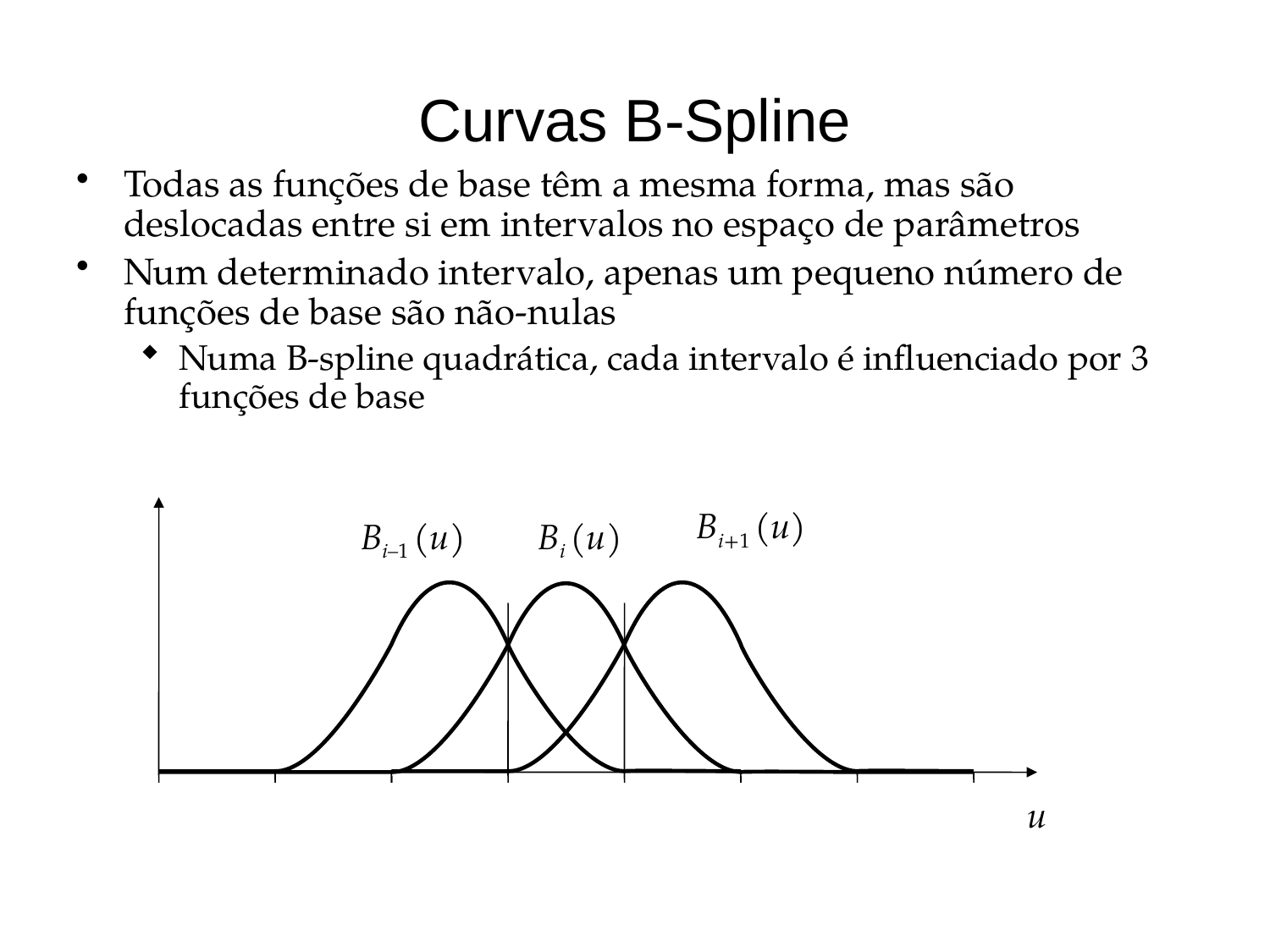

# Curvas B-Spline
Todas as funções de base têm a mesma forma, mas são deslocadas entre si em intervalos no espaço de parâmetros
Num determinado intervalo, apenas um pequeno número de funções de base são não-nulas
Numa B-spline quadrática, cada intervalo é influenciado por 3 funções de base

Bi+1 (u)
Bi–1 (u)
Bi (u)

u